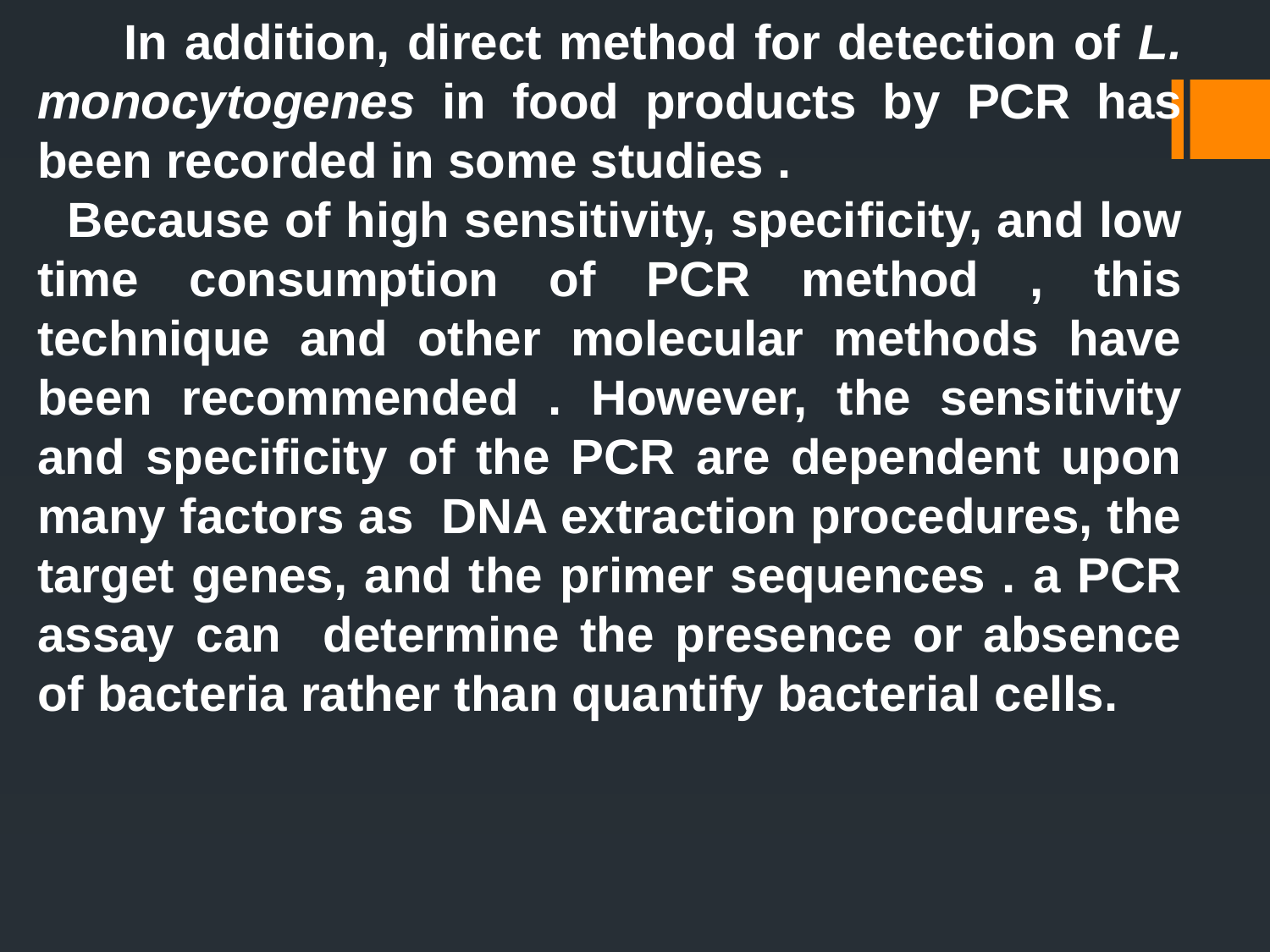

In addition, direct method for detection of L. monocytogenes in food products by PCR has been recorded in some studies .
  Because of high sensitivity, specificity, and low time consumption of PCR method , this technique and other molecular methods have been recommended . However, the sensitivity and specificity of the PCR are dependent upon many factors as  DNA extraction procedures, the target genes, and the primer sequences . a PCR assay can  determine the presence or absence of bacteria rather than quantify bacterial cells.